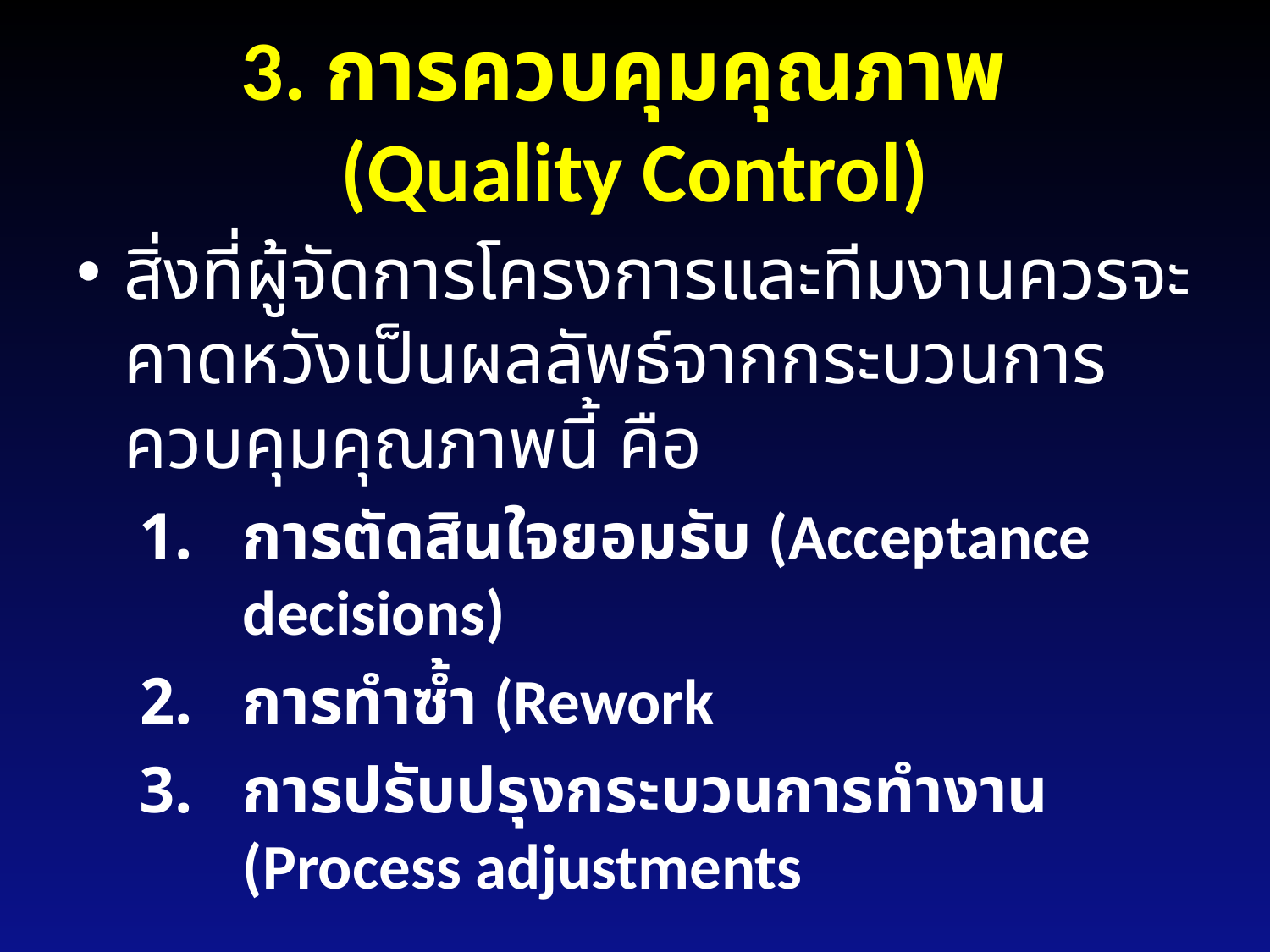

# 3. การควบคุมคุณภาพ (Quality Control)
สิ่งที่ผู้จัดการโครงการและทีมงานควรจะคาดหวังเป็นผลลัพธ์จากกระบวนการควบคุมคุณภาพนี้ คือ
การตัดสินใจยอมรับ (Acceptance decisions)
การทำซ้ำ (Rework
การปรับปรุงกระบวนการทำงาน (Process adjustments